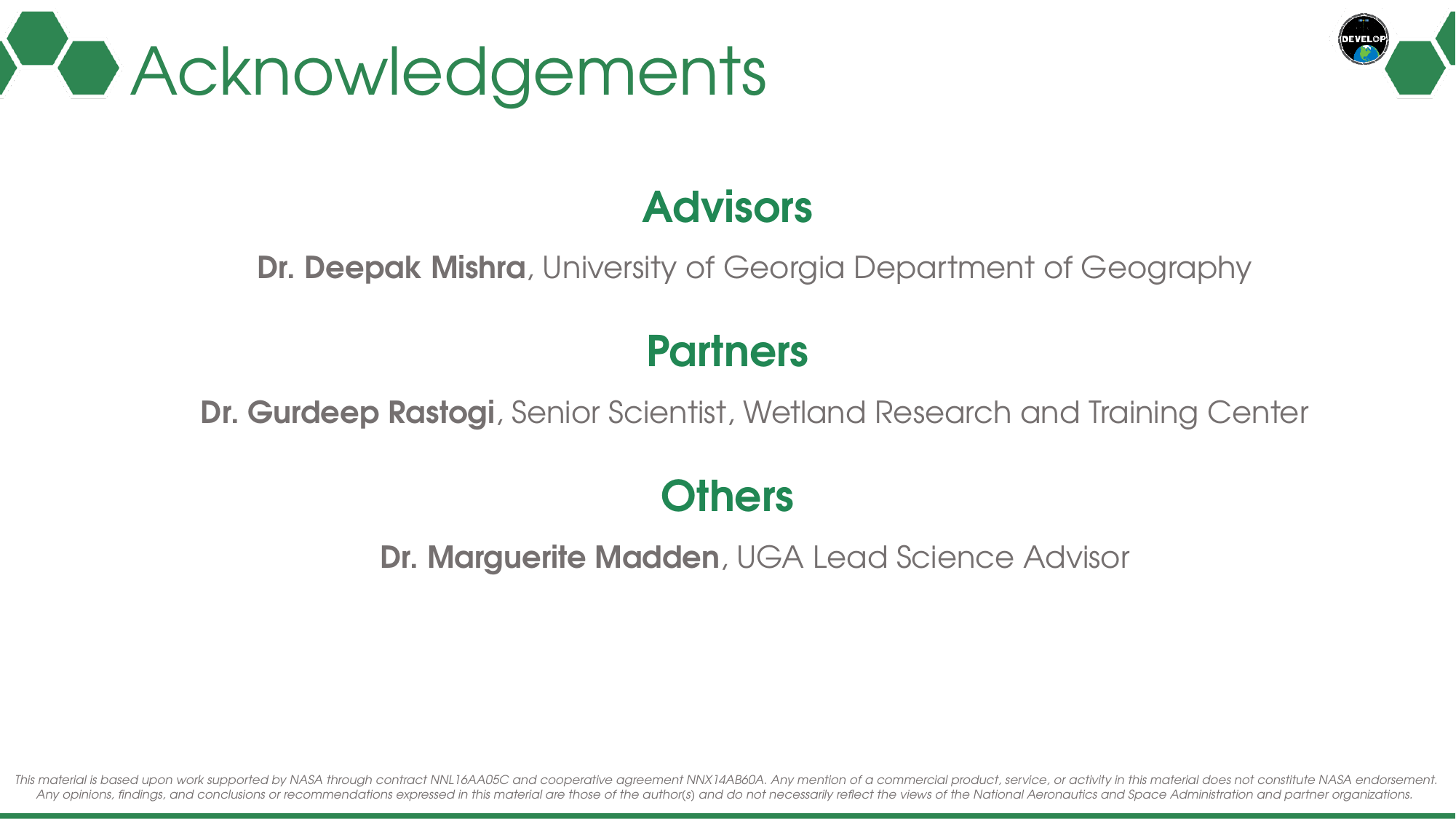

# Acknowledgements

Advisors

Dr. Deepak Mishra, University of Georgia Department of Geography

Partners

Dr. Gurdeep Rastogi, Senior Scientist, Wetland Research and Training Center

Others

Dr. Marguerite Madden, UGA Lead Science Advisor